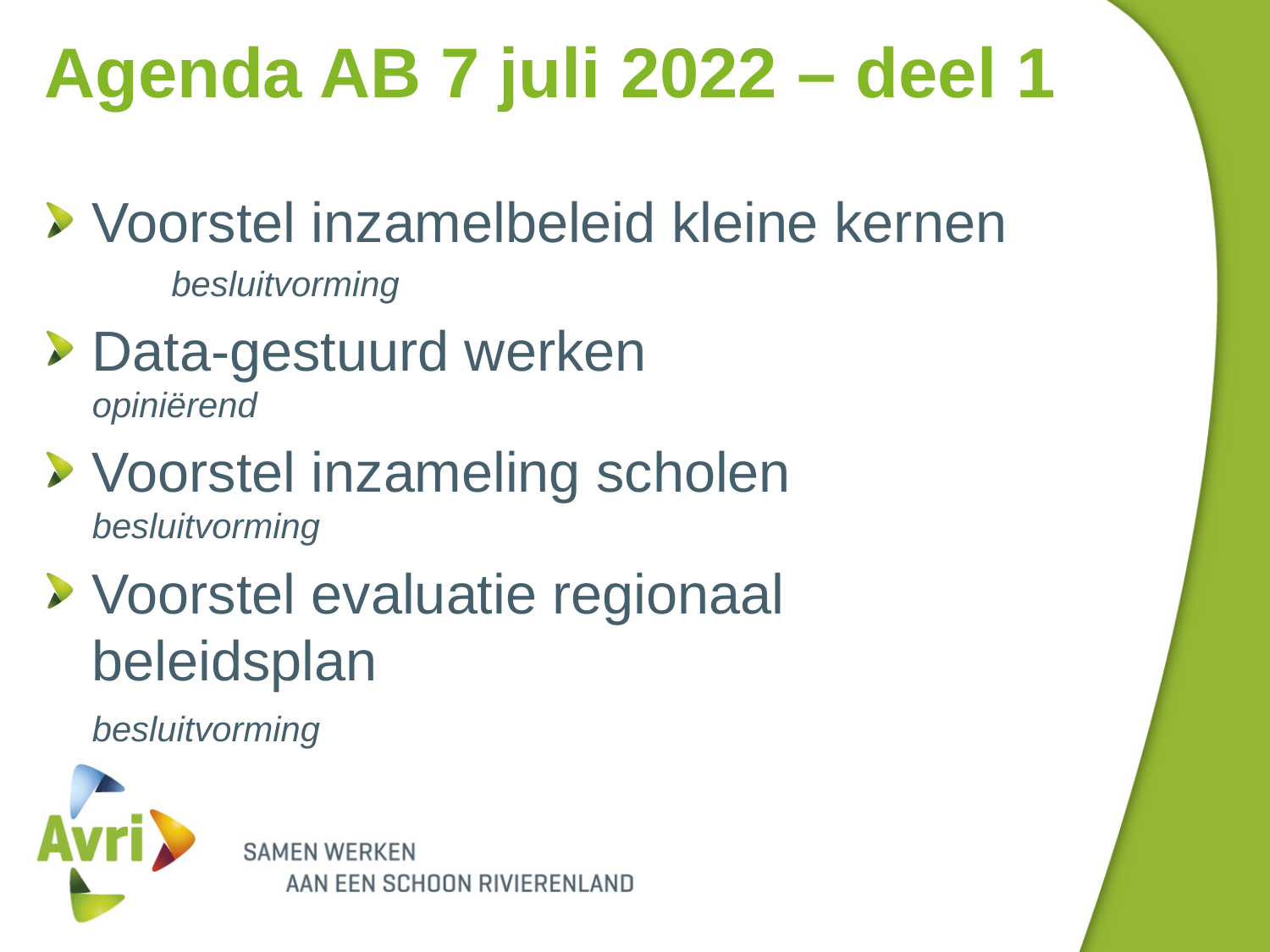

# Agenda AB 7 juli 2022 – deel 1
Voorstel inzamelbeleid kleine kernen
	besluitvorming
Data-gestuurd werken
opiniërend
Voorstel inzameling scholen
besluitvorming
Voorstel evaluatie regionaal beleidsplan
besluitvorming